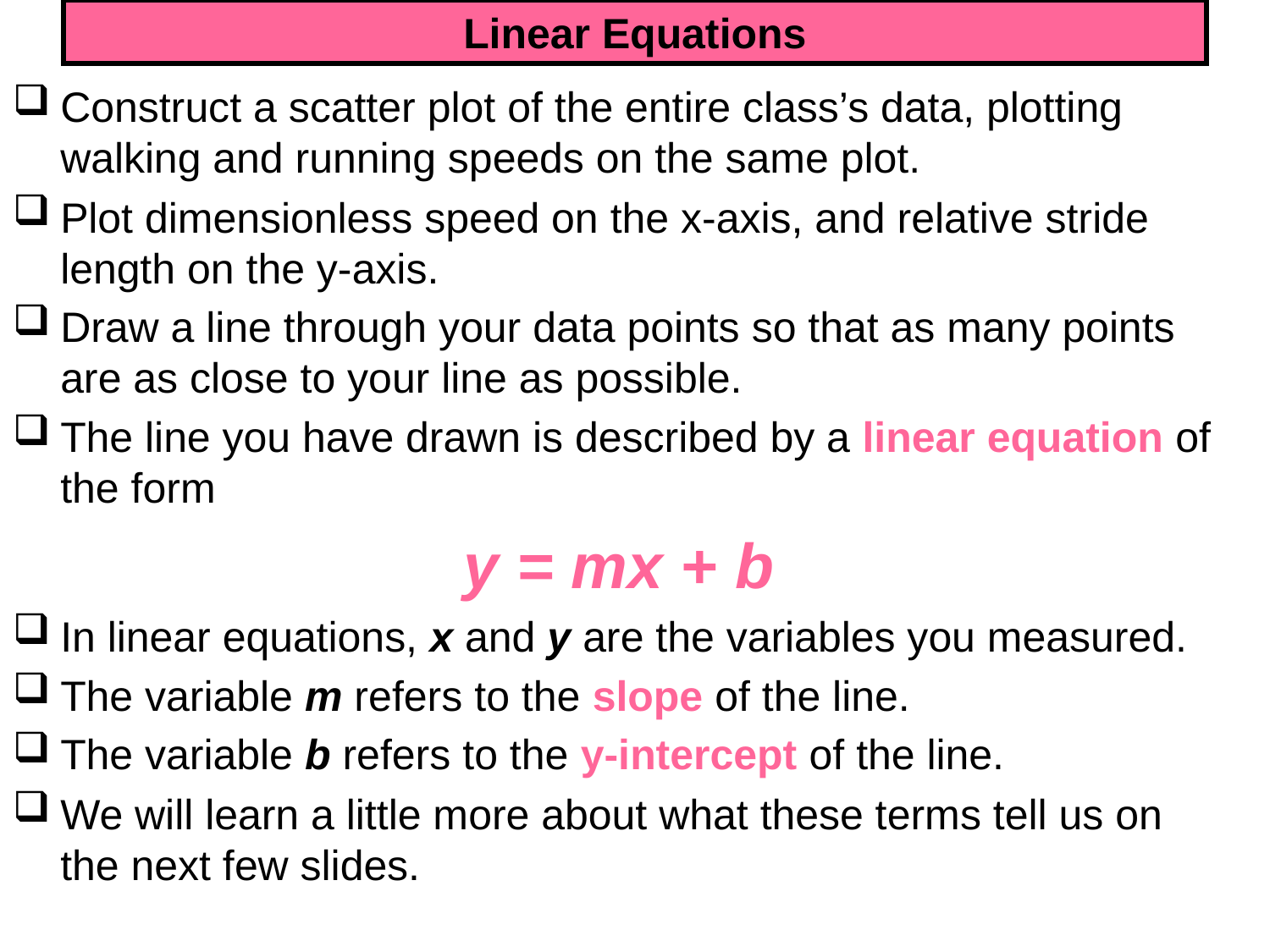

# Linear Equations
Construct a scatter plot of the entire class’s data, plotting walking and running speeds on the same plot.
Plot dimensionless speed on the x-axis, and relative stride length on the y-axis.
Draw a line through your data points so that as many points are as close to your line as possible.
The line you have drawn is described by a linear equation of the form
y = mx + b
In linear equations, x and y are the variables you measured.
The variable m refers to the slope of the line.
The variable b refers to the y-intercept of the line.
We will learn a little more about what these terms tell us on the next few slides.

95
95